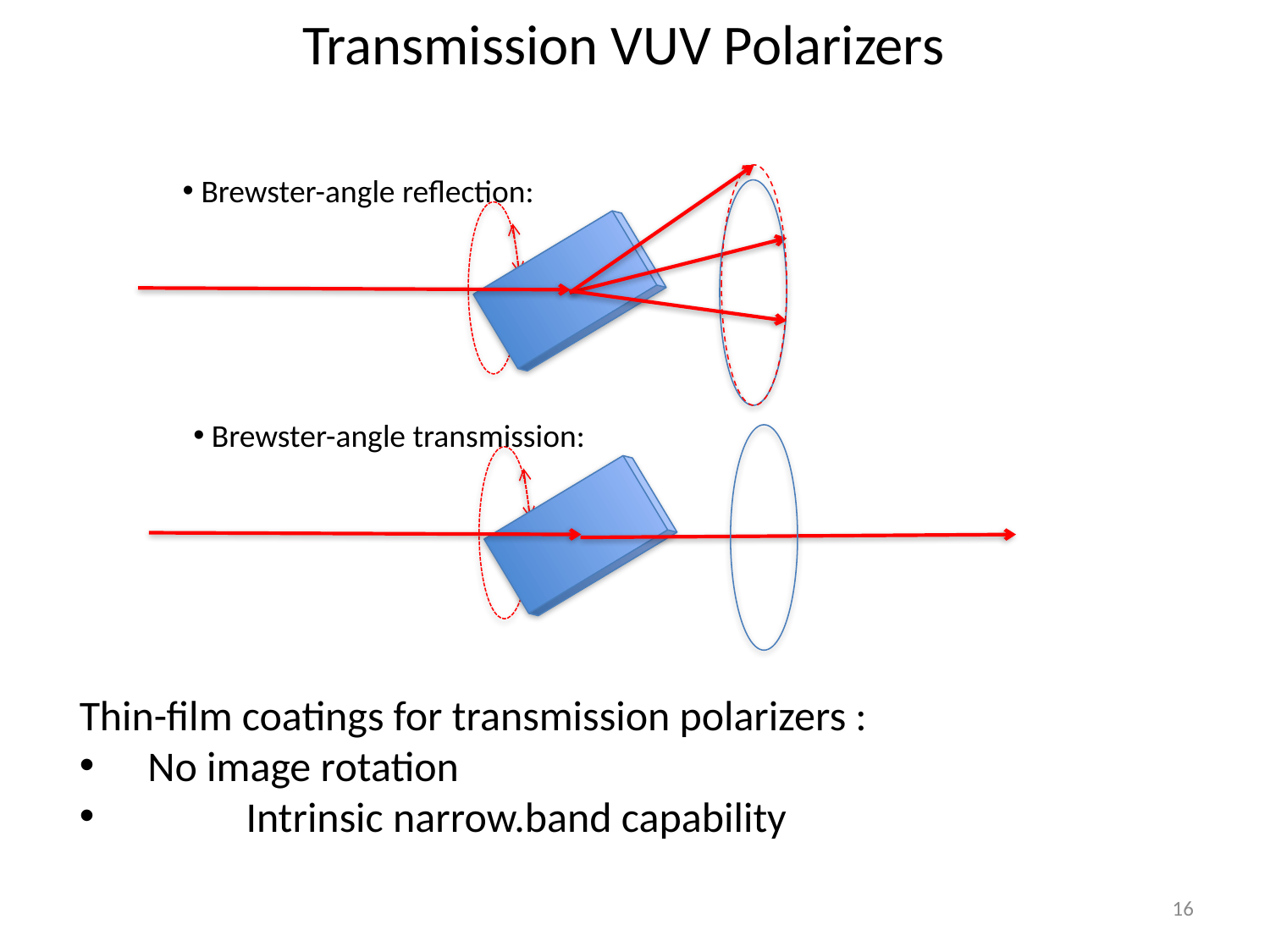

# Transmission VUV Polarizers

 Brewster-angle reflection:

 Brewster-angle transmission:

Thin-film coatings for transmission polarizers :
   No image rotation
	Intrinsic narrow.band capability
16